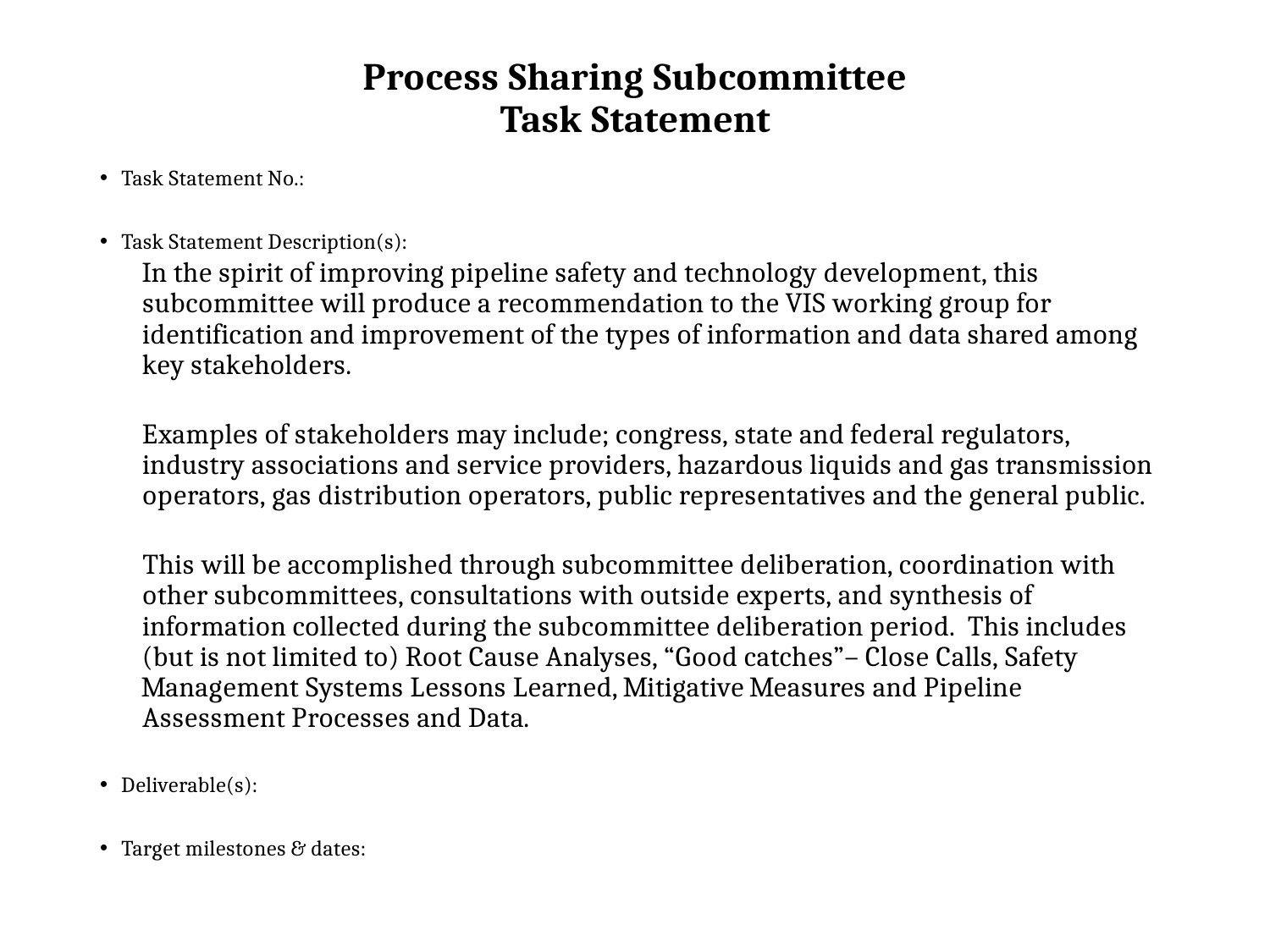

# Process Sharing Subcommittee Task Statement
Task Statement No.:

Task Statement Description(s):
In the spirit of improving pipeline safety and technology development, this subcommittee will produce a recommendation to the VIS working group for identification and improvement of the types of information and data shared among key stakeholders.

Examples of stakeholders may include; congress, state and federal regulators, industry associations and service providers, hazardous liquids and gas transmission operators, gas distribution operators, public representatives and the general public.

This will be accomplished through subcommittee deliberation, coordination with other subcommittees, consultations with outside experts, and synthesis of information collected during the subcommittee deliberation period.  This includes (but is not limited to) Root Cause Analyses, “Good catches”– Close Calls, Safety Management Systems Lessons Learned, Mitigative Measures and Pipeline Assessment Processes and Data.

Deliverable(s):

Target milestones & dates: